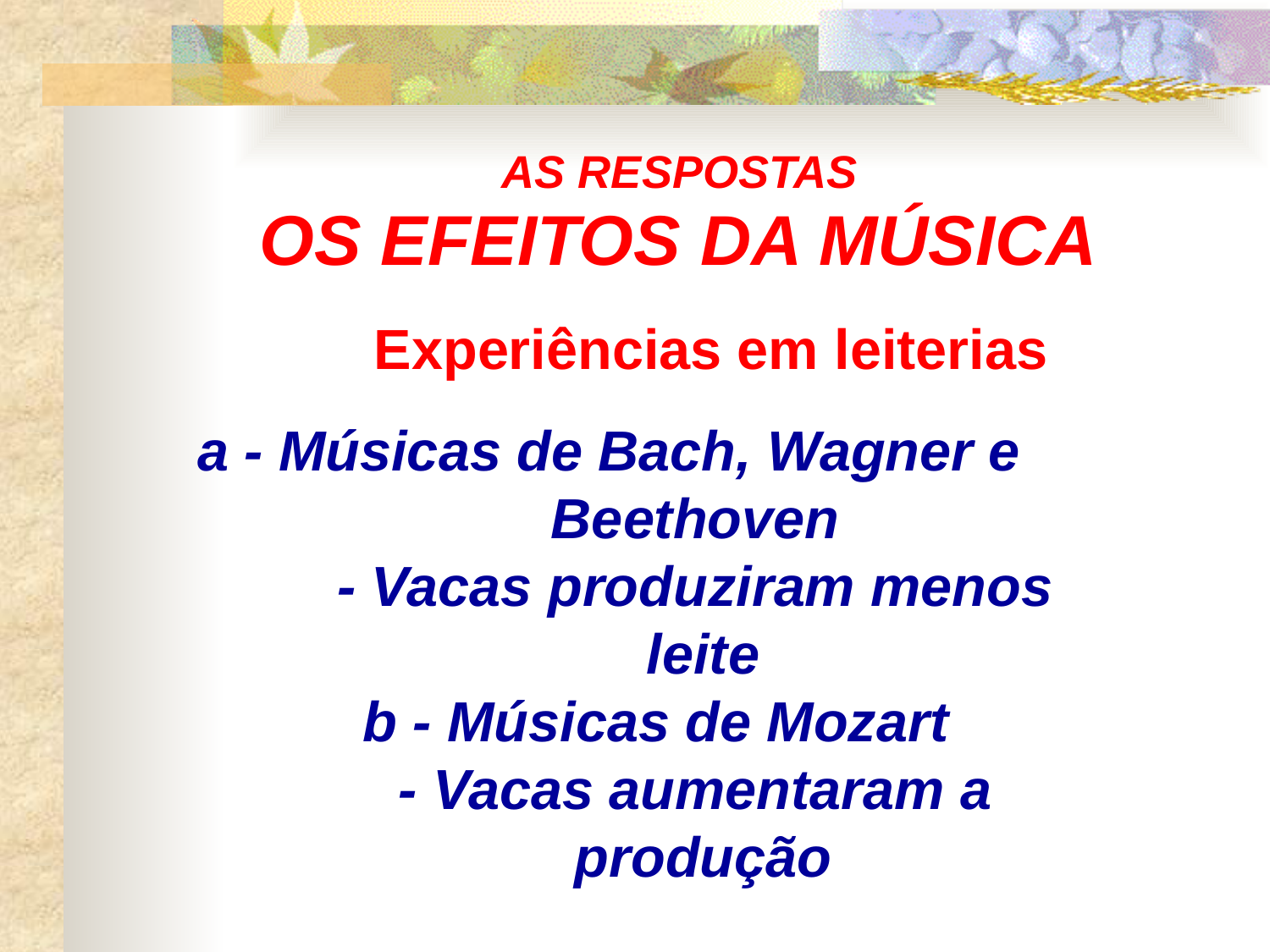

AS RESPOSTAS
OS EFEITOS DA MÚSICA
       Experiências em leiterias

a - Músicas de Bach, Wagner e
      Beethoven
      - Vacas produziram menos
      leite
b - Músicas de Mozart
      - Vacas aumentaram a
      produção